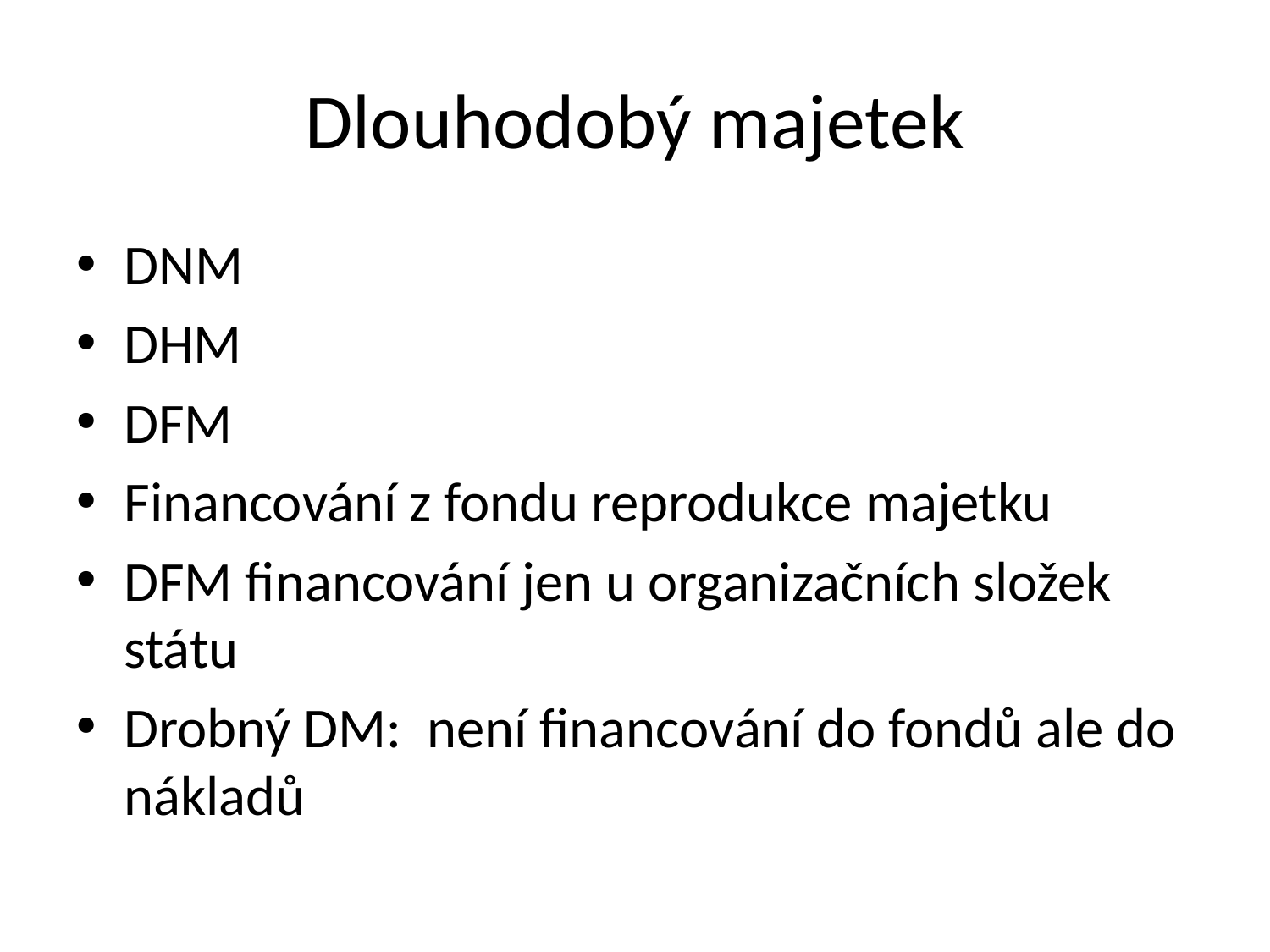

# Dlouhodobý majetek
DNM
DHM
DFM
Financování z fondu reprodukce majetku
DFM financování jen u organizačních složek státu
Drobný DM:  není financování do fondů ale do nákladů